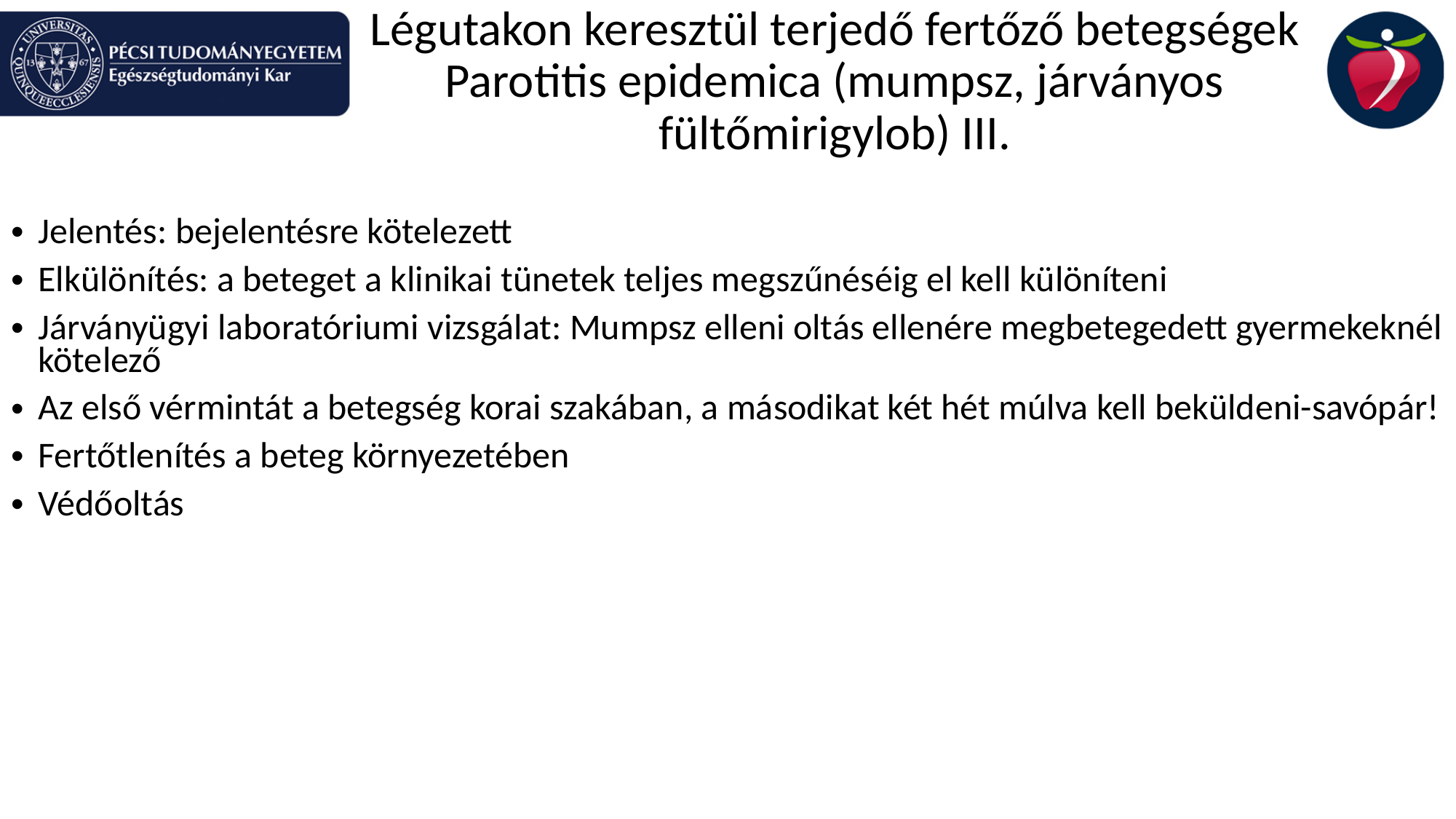

Légutakon keresztül terjedő fertőző betegségek
Parotitis epidemica (mumpsz, járványos fültőmirigylob) III.

Jelentés: bejelentésre kötelezett
Elkülönítés: a beteget a klinikai tünetek teljes megszűnéséig el kell különíteni
Járványügyi laboratóriumi vizsgálat: Mumpsz elleni oltás ellenére megbetegedett gyermekeknél kötelező
Az első vérmintát a betegség korai szakában, a másodikat két hét múlva kell beküldeni-savópár!
Fertőtlenítés a beteg környezetében
Védőoltás